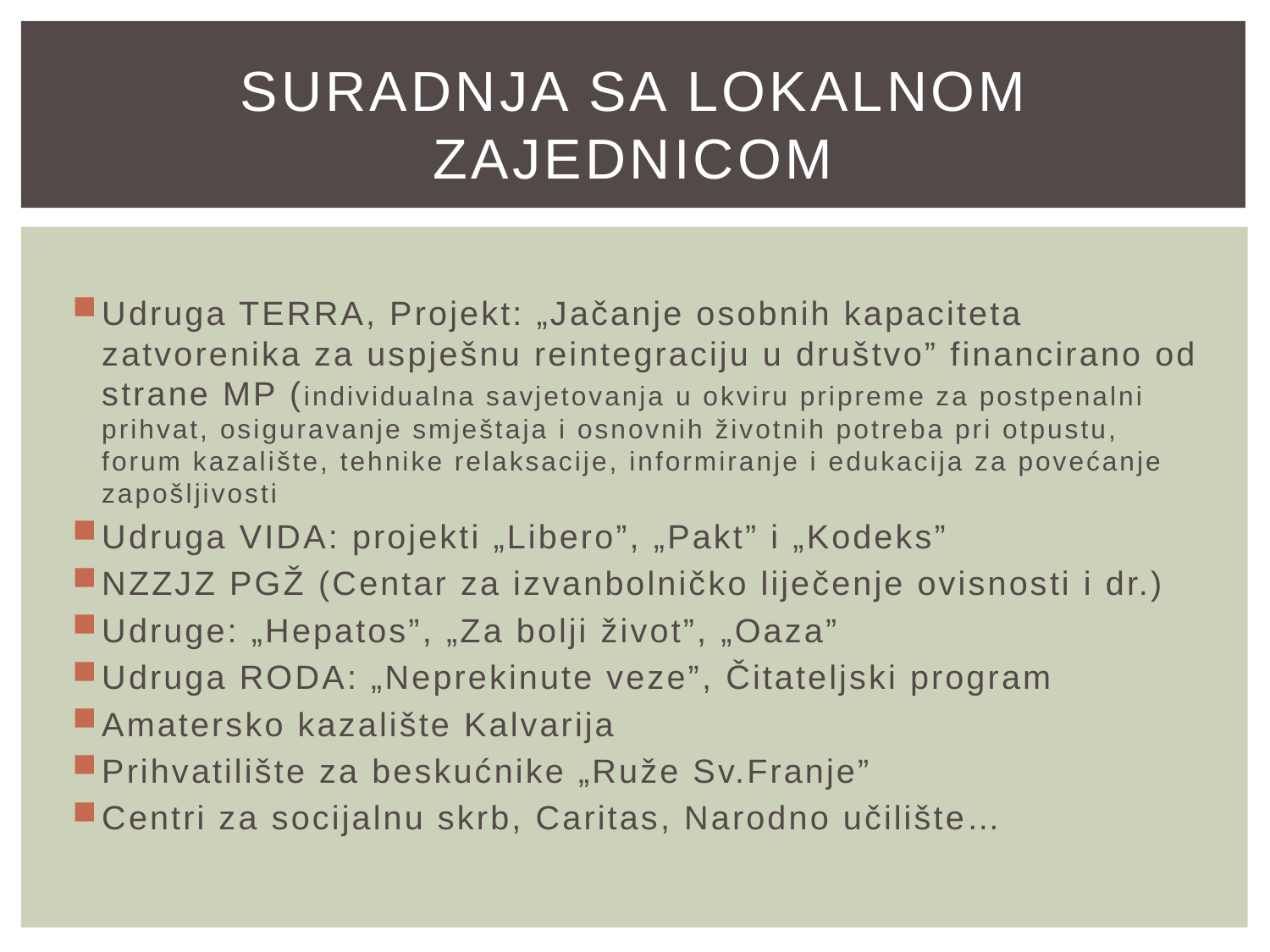

# SURADNJA SA LOKALNOM ZAJEDNICOM

Udruga TERRA, Projekt: „Jačanje osobnih kapaciteta zatvorenika za uspješnu reintegraciju u društvo” financirano od strane MP (individualna savjetovanja u okviru pripreme za postpenalni prihvat, osiguravanje smještaja i osnovnih životnih potreba pri otpustu, forum kazalište, tehnike relaksacije, informiranje i edukacija za povećanje zapošljivosti
Udruga VIDA: projekti „Libero”, „Pakt” i „Kodeks”
NZZJZ PGŽ (Centar za izvanbolničko liječenje ovisnosti i dr.)
Udruge: „Hepatos”, „Za bolji život”, „Oaza”
Udruga RODA: „Neprekinute veze”, Čitateljski program
Amatersko kazalište Kalvarija
Prihvatilište za beskućnike „Ruže Sv.Franje”
Centri za socijalnu skrb, Caritas, Narodno učilište…